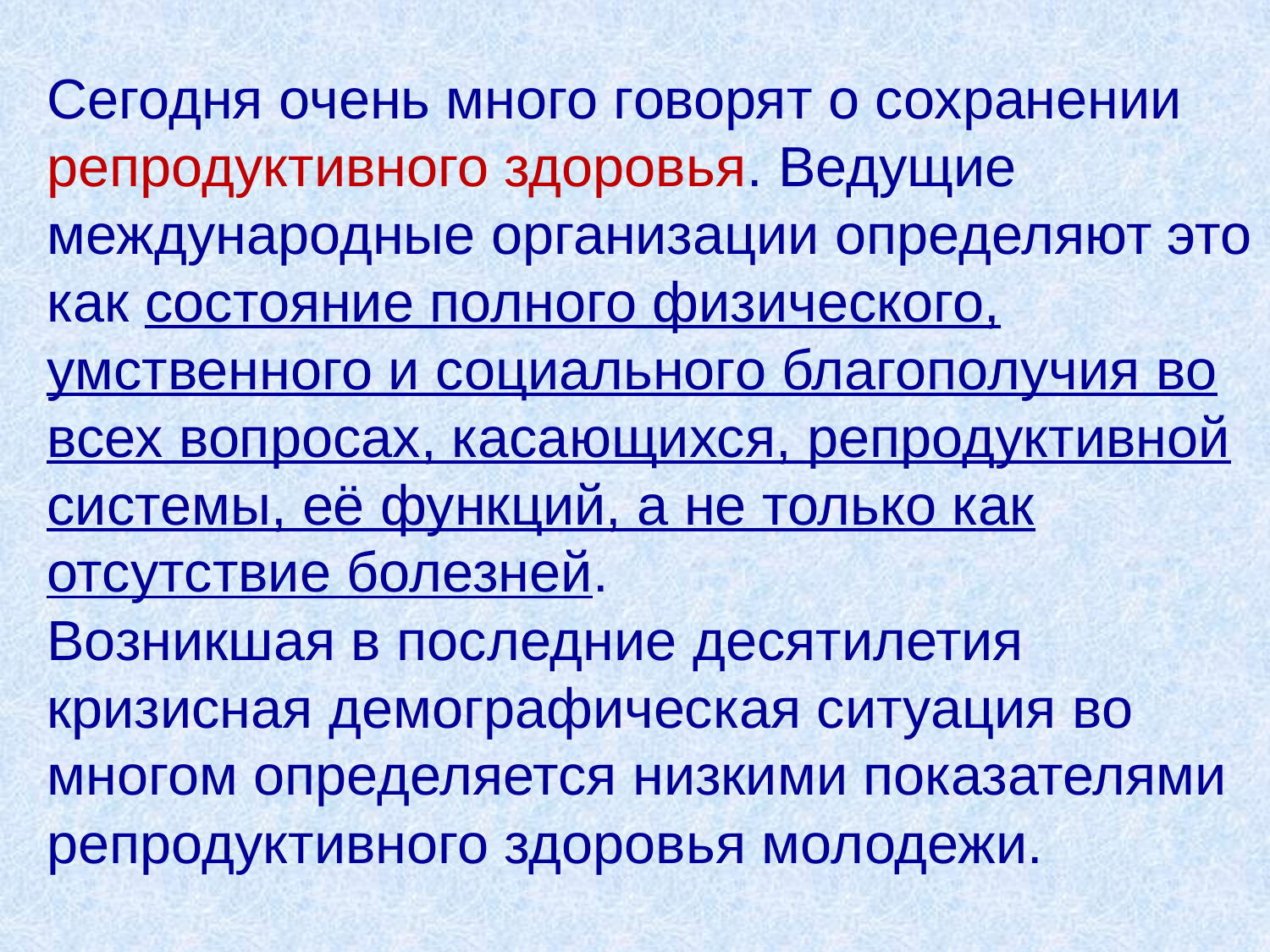

Сегодня очень много говорят о сохранении репродуктивного здоровья. Ведущие международные организации определяют это как состояние полного физического, умственного и социального благополучия во всех вопросах, касающихся, репродуктивной системы, её функций, а не только как отсутствие болезней.
Возникшая в последние десятилетия кризисная демографическая ситуация во многом определяется низкими показателями репродуктивного здоровья молодежи.